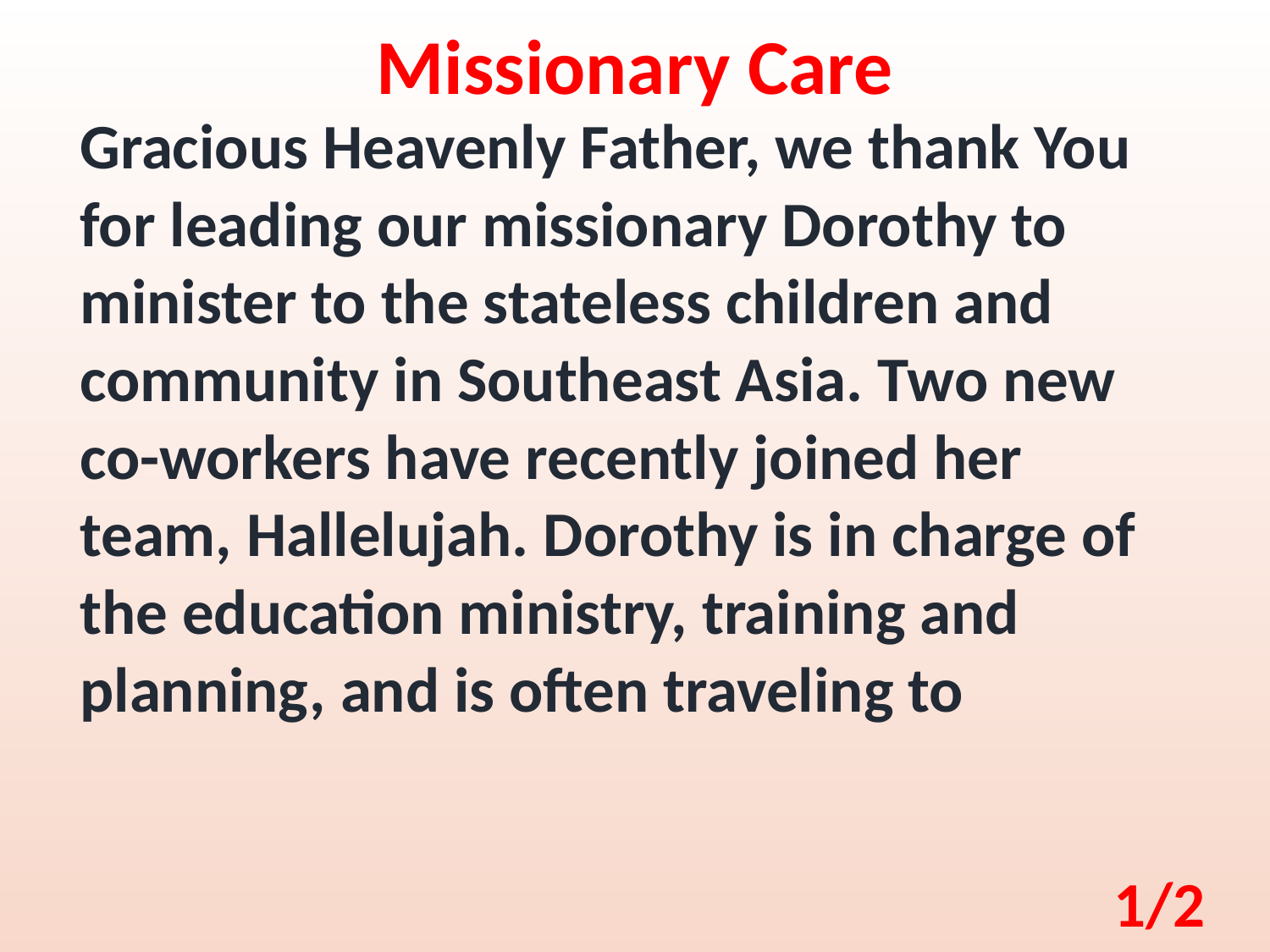

Missionary Care
Gracious Heavenly Father, we thank You for leading our missionary Dorothy to minister to the stateless children and community in Southeast Asia. Two new co-workers have recently joined her team, Hallelujah. Dorothy is in charge of the education ministry, training and planning, and is often traveling to
1/2